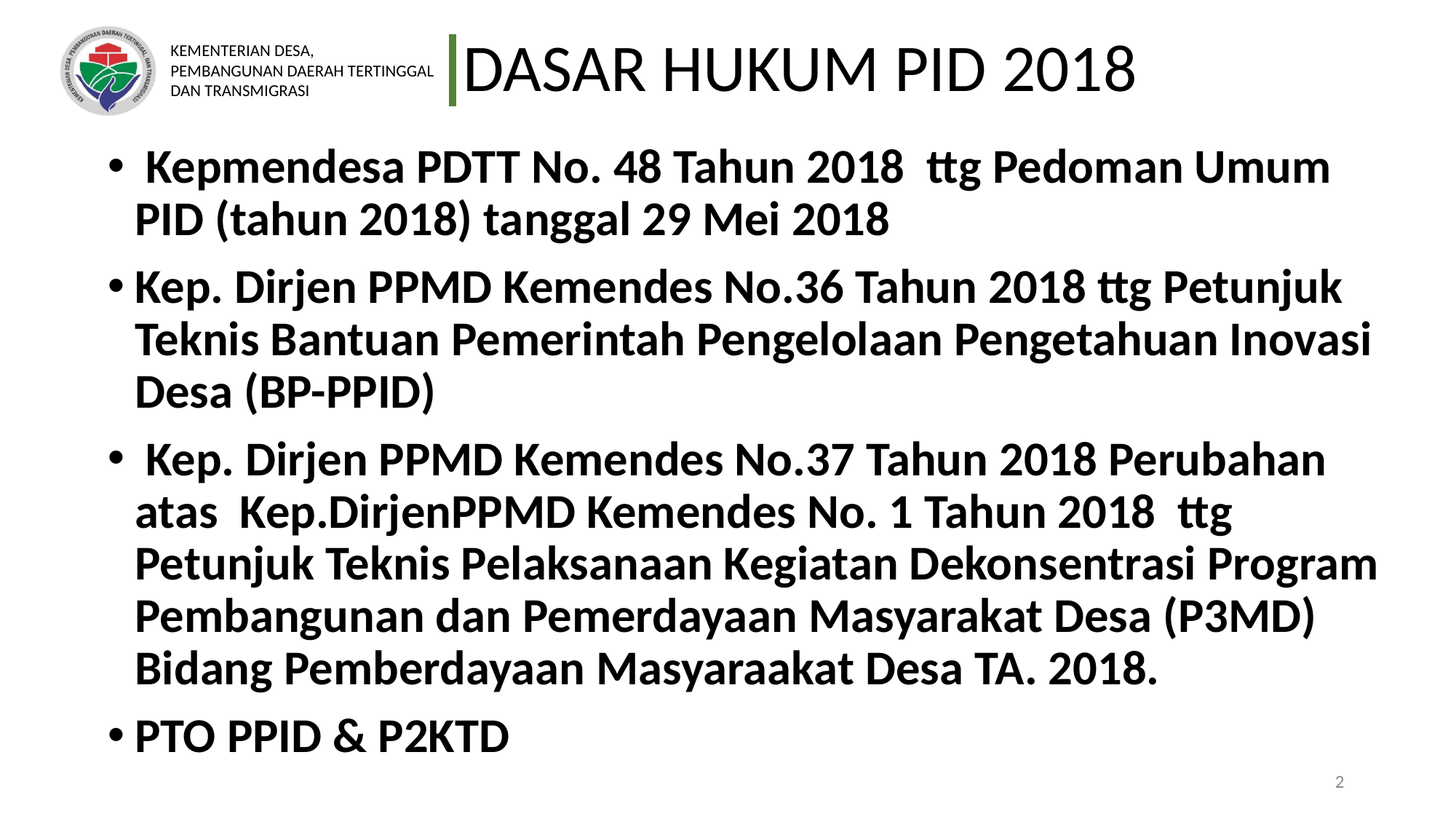

# DASAR HUKUM PID 2018
 Kepmendesa PDTT No. 48 Tahun 2018  ttg Pedoman Umum PID (tahun 2018) tanggal 29 Mei 2018
Kep. Dirjen PPMD Kemendes No.36 Tahun 2018 ttg Petunjuk Teknis Bantuan Pemerintah Pengelolaan Pengetahuan Inovasi Desa (BP-PPID)
 Kep. Dirjen PPMD Kemendes No.37 Tahun 2018 Perubahan atas  Kep.DirjenPPMD Kemendes No. 1 Tahun 2018  ttg Petunjuk Teknis Pelaksanaan Kegiatan Dekonsentrasi Program Pembangunan dan Pemerdayaan Masyarakat Desa (P3MD) Bidang Pemberdayaan Masyaraakat Desa TA. 2018.
PTO PPID & P2KTD
2